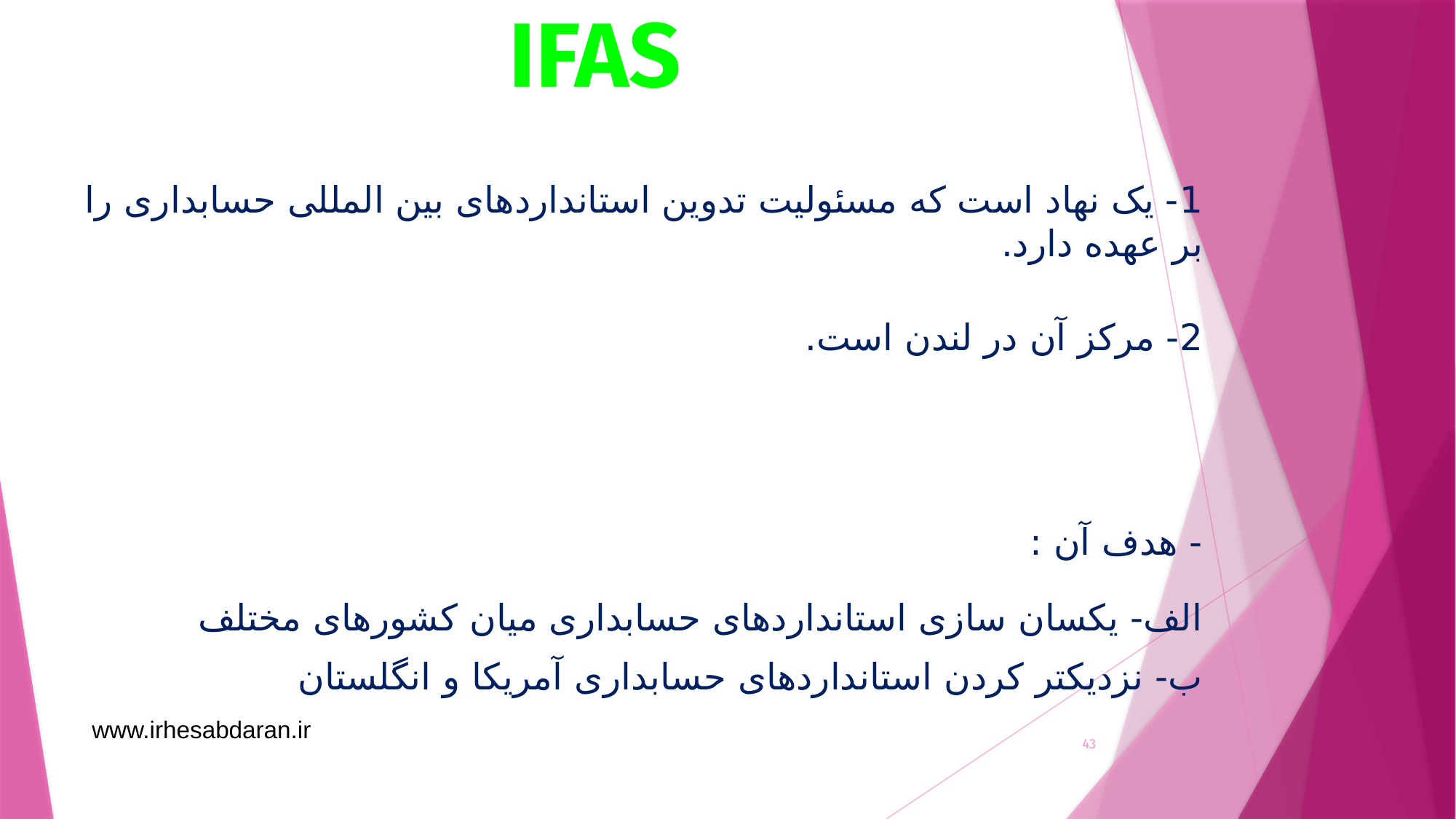

# IFAS
1- یک نهاد است که مسئولیت تدوین استانداردهای بین المللی حسابداری را بر عهده دارد.

2- مرکز آن در لندن است.

- هدف آن :

الف- یکسان سازی استانداردهای حسابداری میان کشورهای مختلف
ب- نزدیکتر کردن استانداردهای حسابداری آمریکا و انگلستان

www.irhesabdaran.ir

43